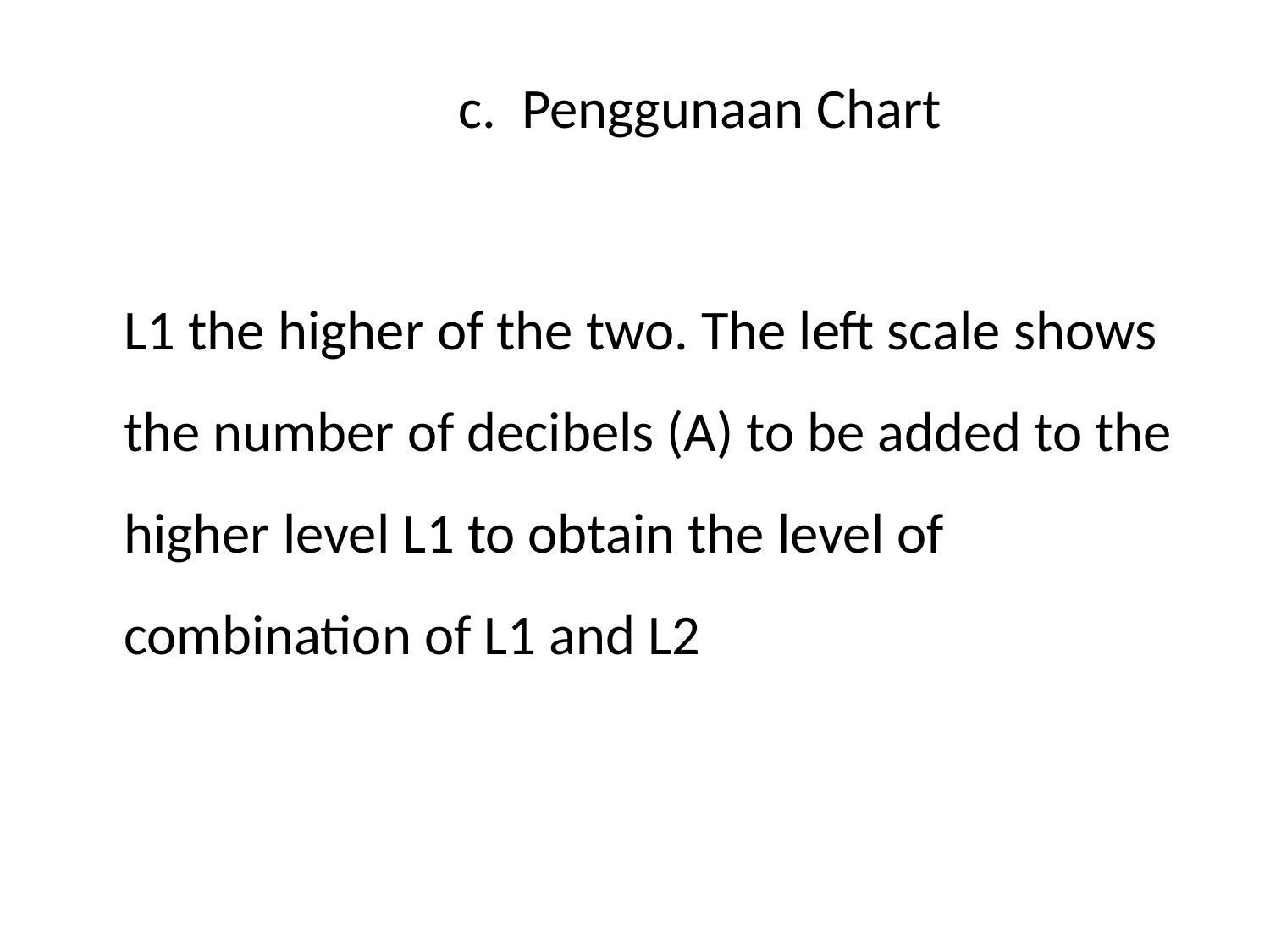

# c.  Penggunaan Chart
 	L1 the higher of the two. The left scale shows the number of decibels (A) to be added to the higher level L1 to obtain the level of combination of L1 and L2